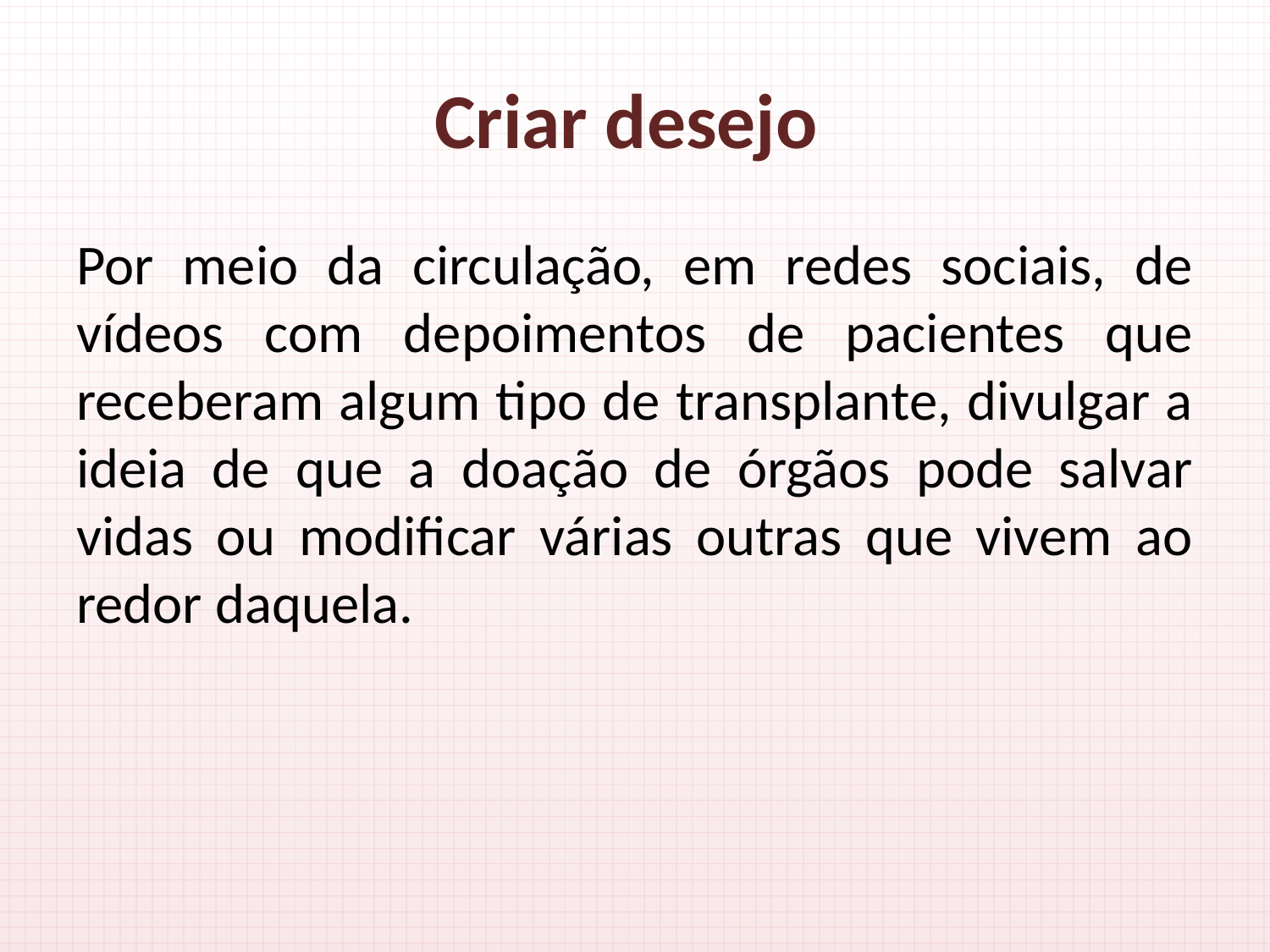

# Criar desejo
Por meio da circulação, em redes sociais, de vídeos com depoimentos de pacientes que receberam algum tipo de transplante, divulgar a ideia de que a doação de órgãos pode salvar vidas ou modificar várias outras que vivem ao redor daquela.